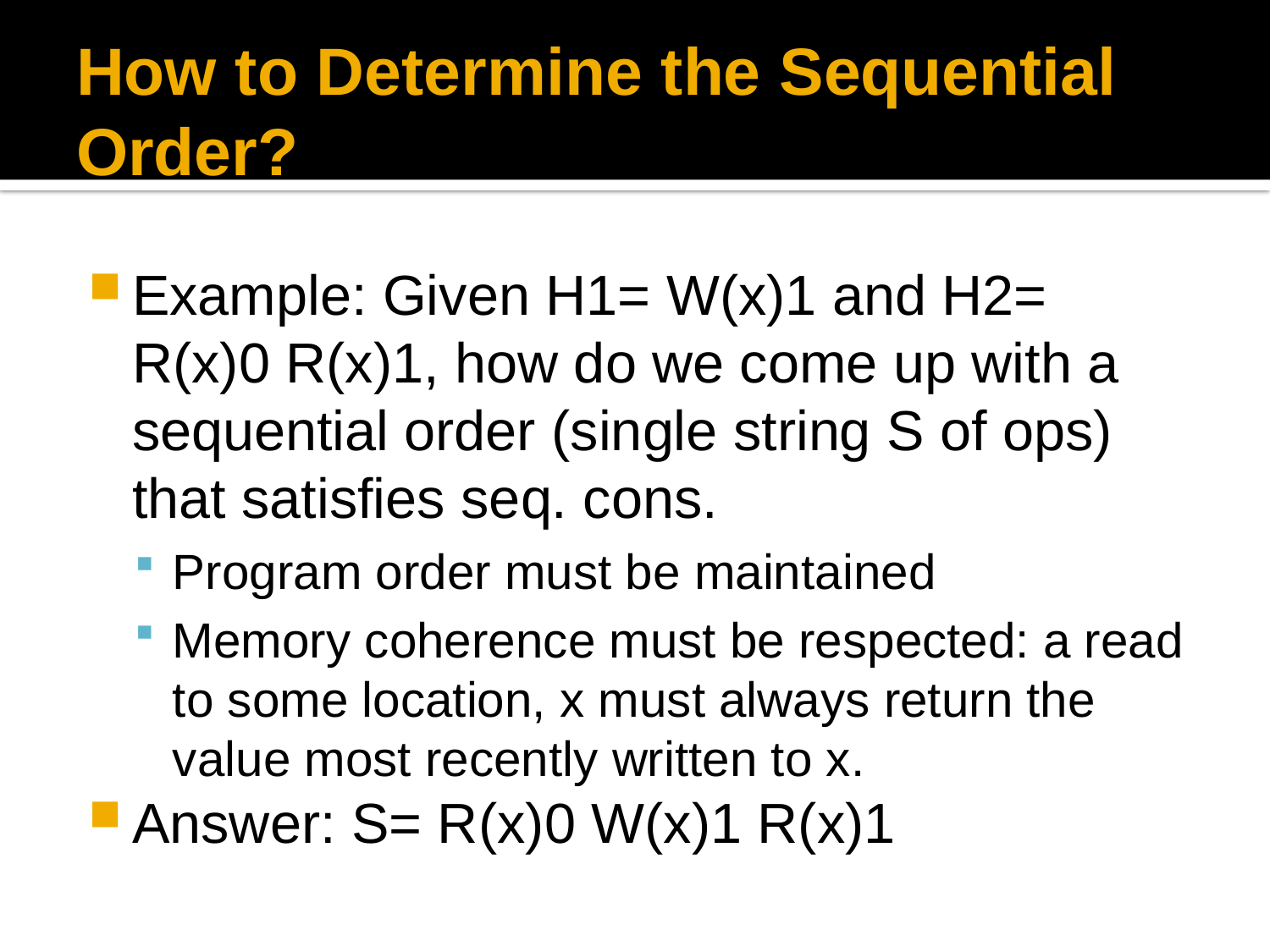

# How to Determine the Sequential Order?
Example: Given H1= W(x)1 and H2= R(x)0 R(x)1, how do we come up with a sequential order (single string S of ops) that satisfies seq. cons.
Program order must be maintained
Memory coherence must be respected: a read to some location, x must always return the value most recently written to x.
Answer: S= R(x)0 W(x)1 R(x)1